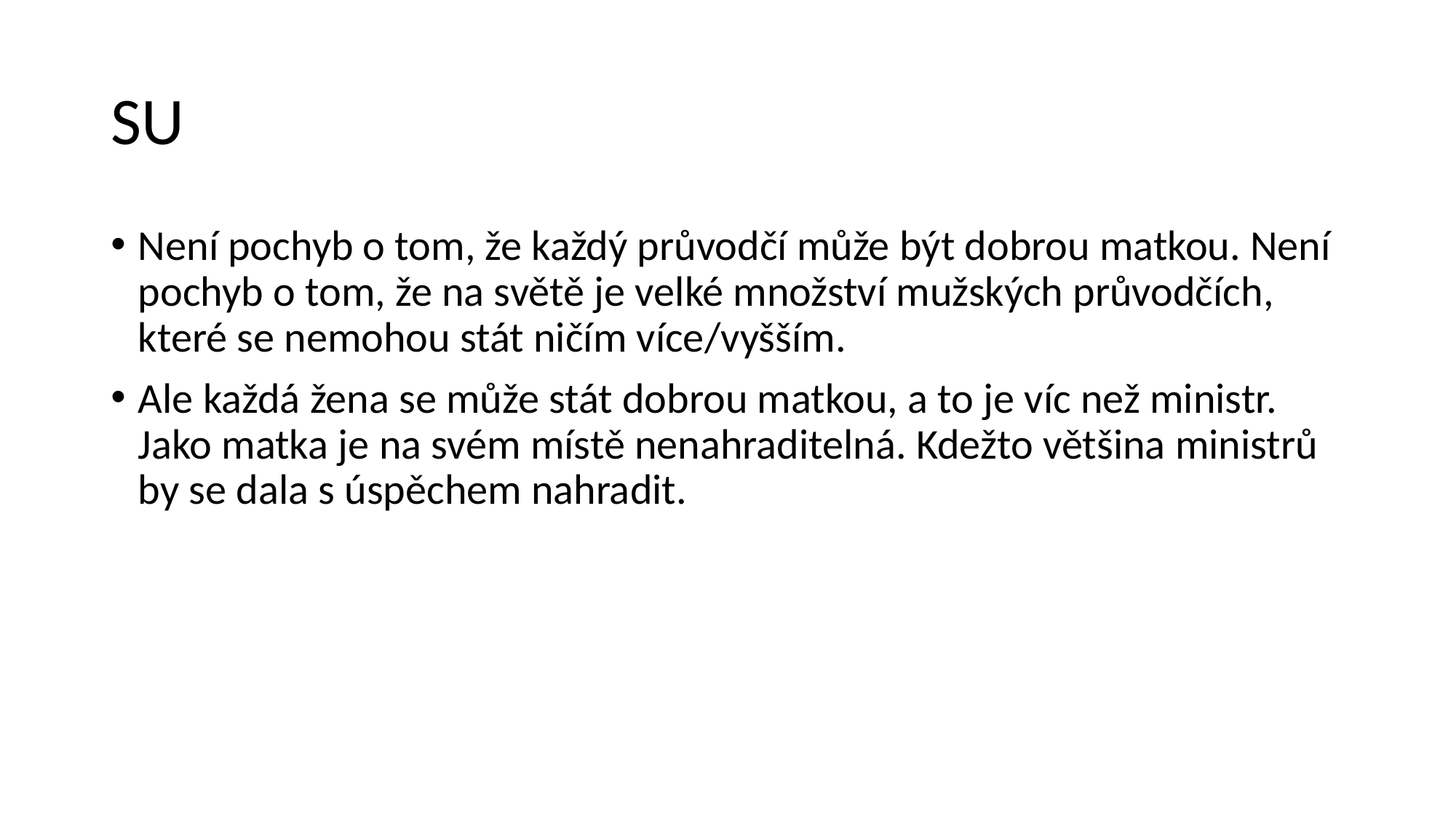

# SU
Není pochyb o tom, že každý průvodčí může být dobrou matkou. Není pochyb o tom, že na světě je velké množství mužských průvodčích, které se nemohou stát ničím více/vyšším.
Ale každá žena se může stát dobrou matkou, a to je víc než ministr. Jako matka je na svém místě nenahraditelná. Kdežto většina ministrů by se dala s úspěchem nahradit.